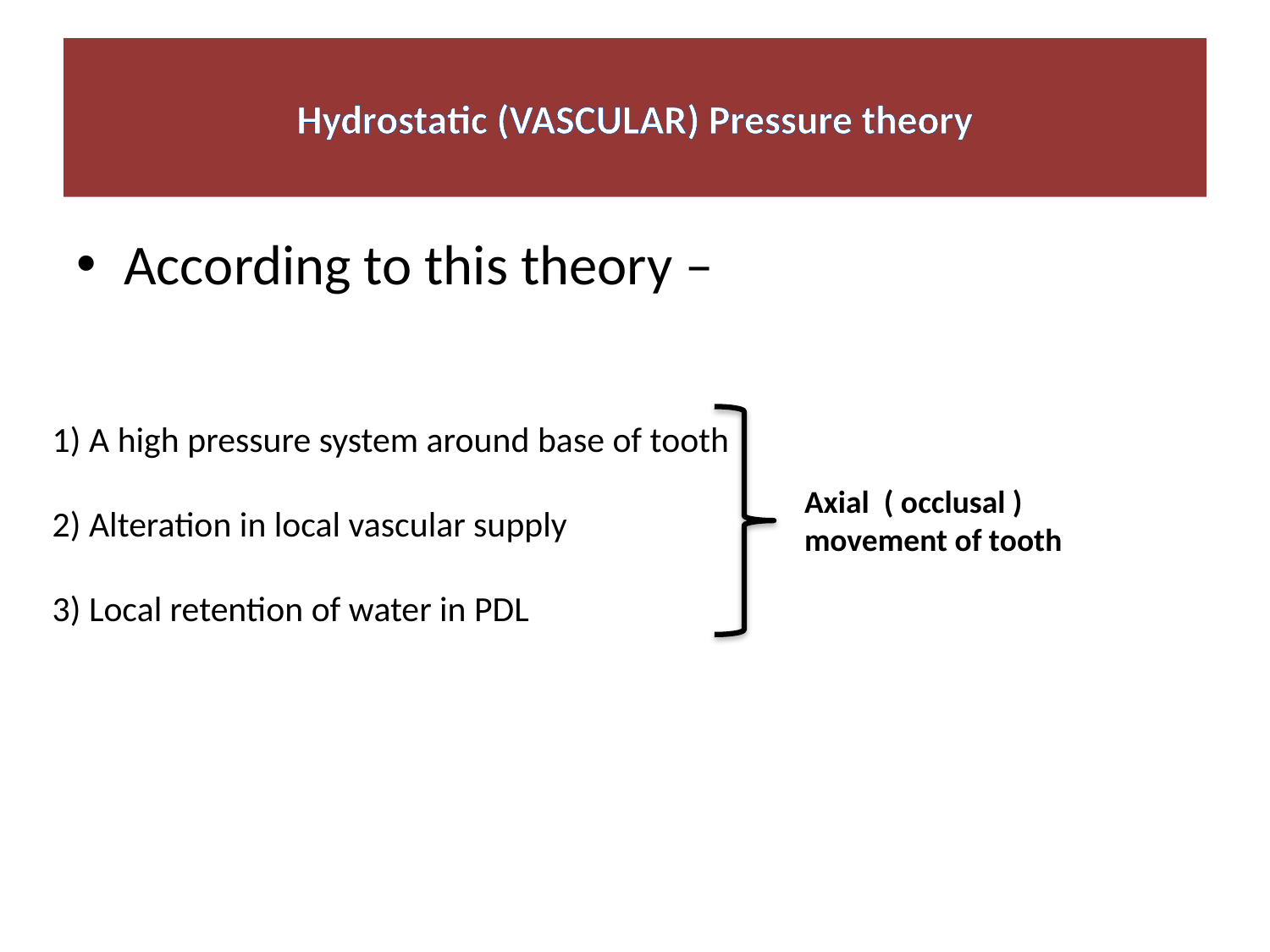

# Hydrostatic (VASCULAR) Pressure theory
According to this theory –

1) A high pressure system around base of tooth

2) Alteration in local vascular supply

3) Local retention of water in PDL

	Axial  ( occlusal ) movement of tooth